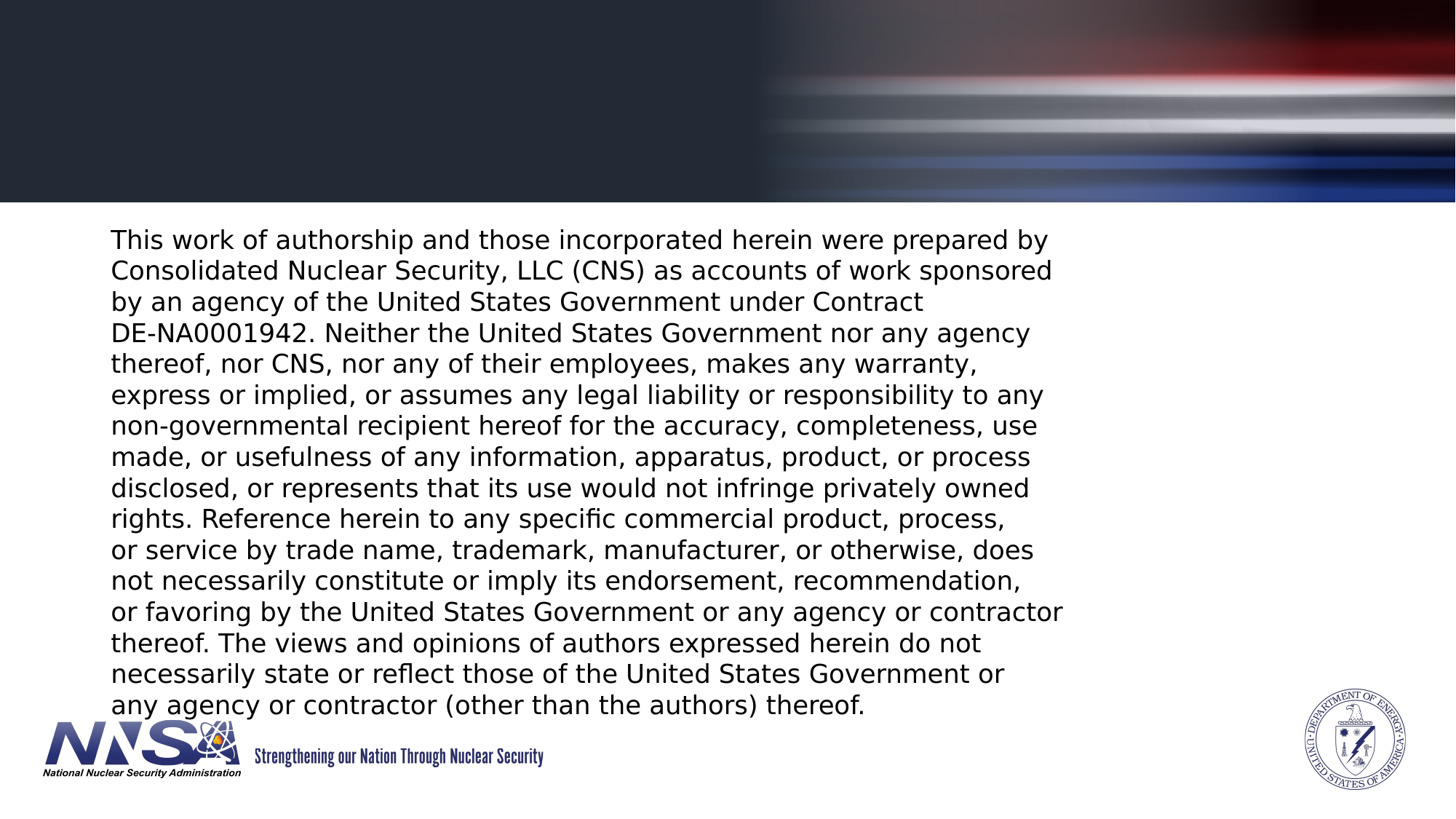

This work of authorship and those incorporated herein were prepared by
Consolidated Nuclear Security, LLC (CNS) as accounts of work sponsored
by an agency of the United States Government under Contract
DE‑NA0001942. Neither the United States Government nor any agency
thereof, nor CNS, nor any of their employees, makes any warranty,
express or implied, or assumes any legal liability or responsibility to any
non‑governmental recipient hereof for the accuracy, completeness, use
made, or usefulness of any information, apparatus, product, or process
disclosed, or represents that its use would not infringe privately owned
rights. Reference herein to any specific commercial product, process,
or service by trade name, trademark, manufacturer, or otherwise, does
not necessarily constitute or imply its endorsement, recommendation,
or favoring by the United States Government or any agency or contractor
thereof. The views and opinions of authors expressed herein do not
necessarily state or reflect those of the United States Government or
any agency or contractor (other than the authors) thereof.